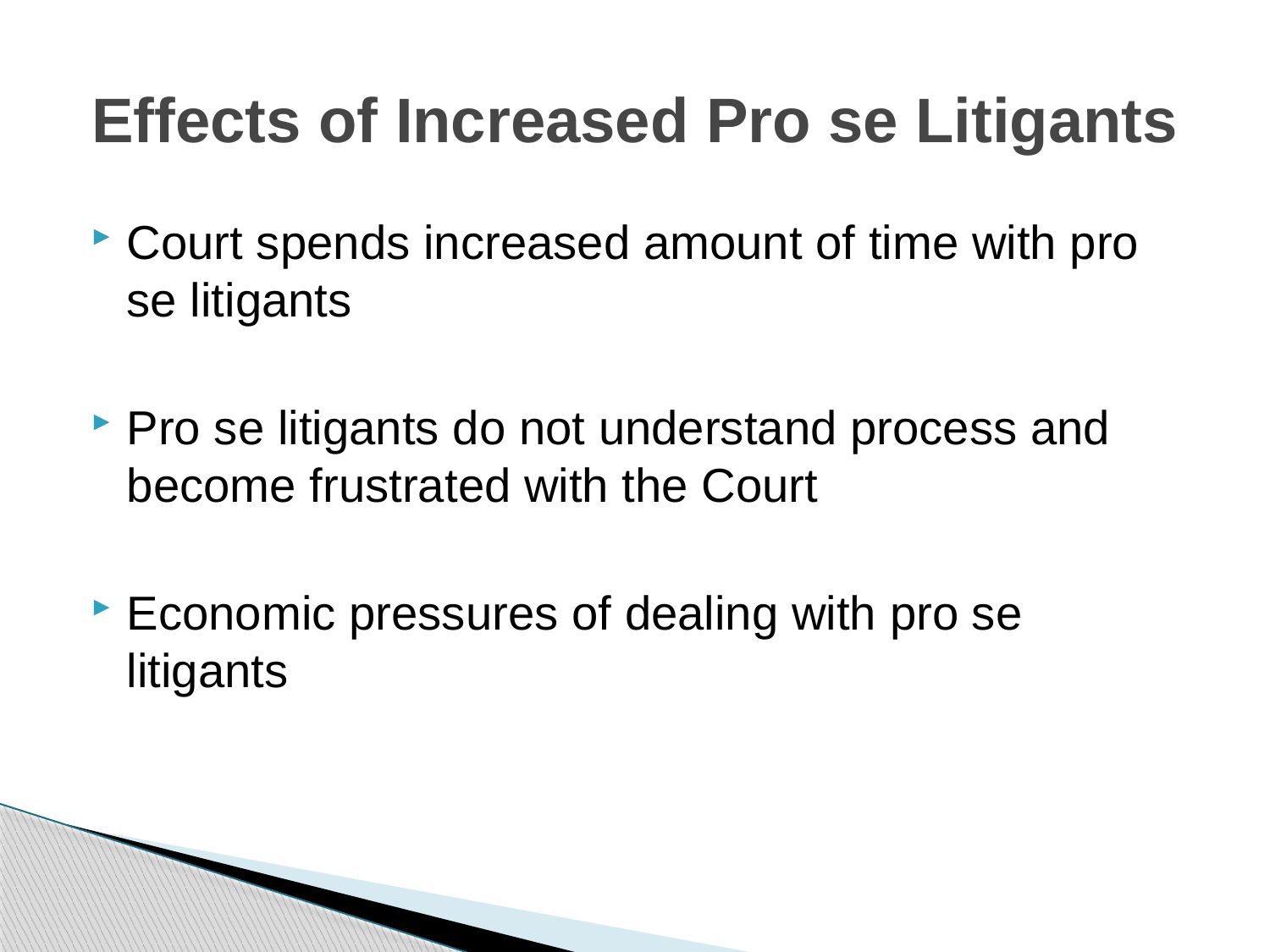

# Effects of Increased Pro se Litigants
Court spends increased amount of time with pro se litigants

Pro se litigants do not understand process and become frustrated with the Court

Economic pressures of dealing with pro se litigants